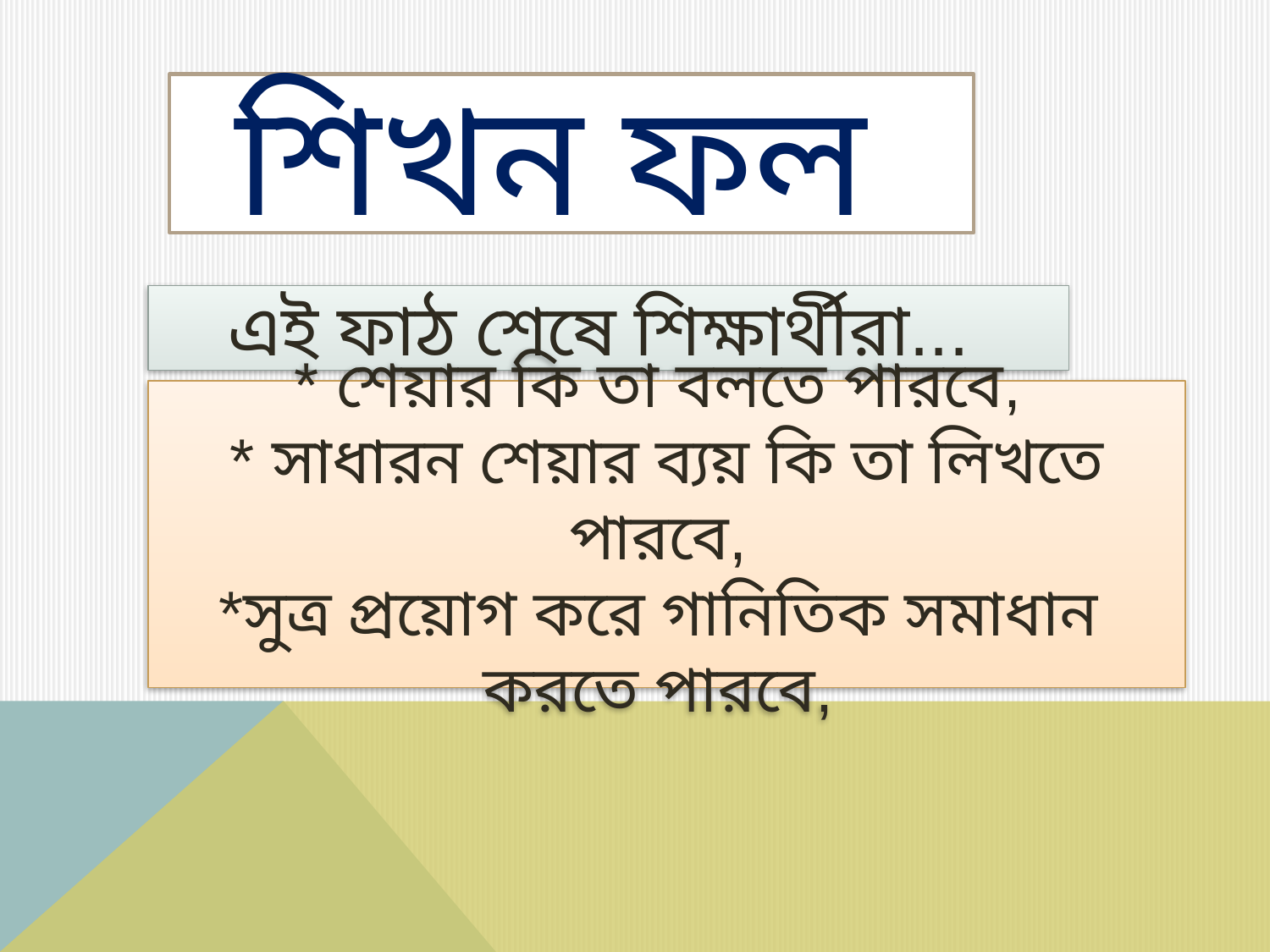

শিখন ফল
এই ফাঠ শেষে শিক্ষার্থীরা...
* শেয়ার কি তা বলতে পারবে,
* সাধারন শেয়ার ব্যয় কি তা লিখতে পারবে,
*সুত্র প্রয়োগ করে গানিতিক সমাধান  করতে পারবে,